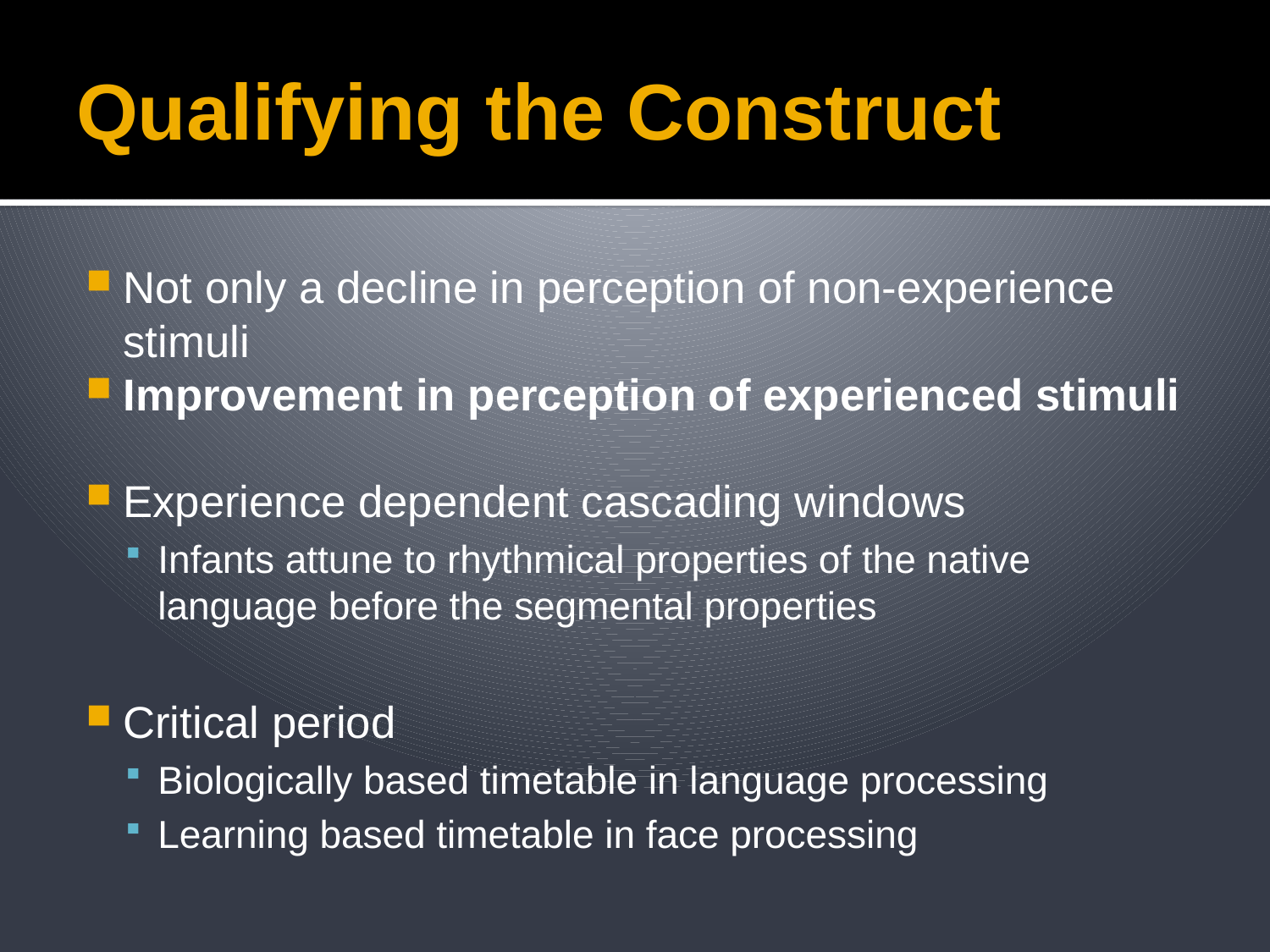

# Qualifying the Construct
Not only a decline in perception of non-experience stimuli
Improvement in perception of experienced stimuli

Experience dependent cascading windows
Infants attune to rhythmical properties of the native language before the segmental properties

Critical period
Biologically based timetable in language processing
Learning based timetable in face processing